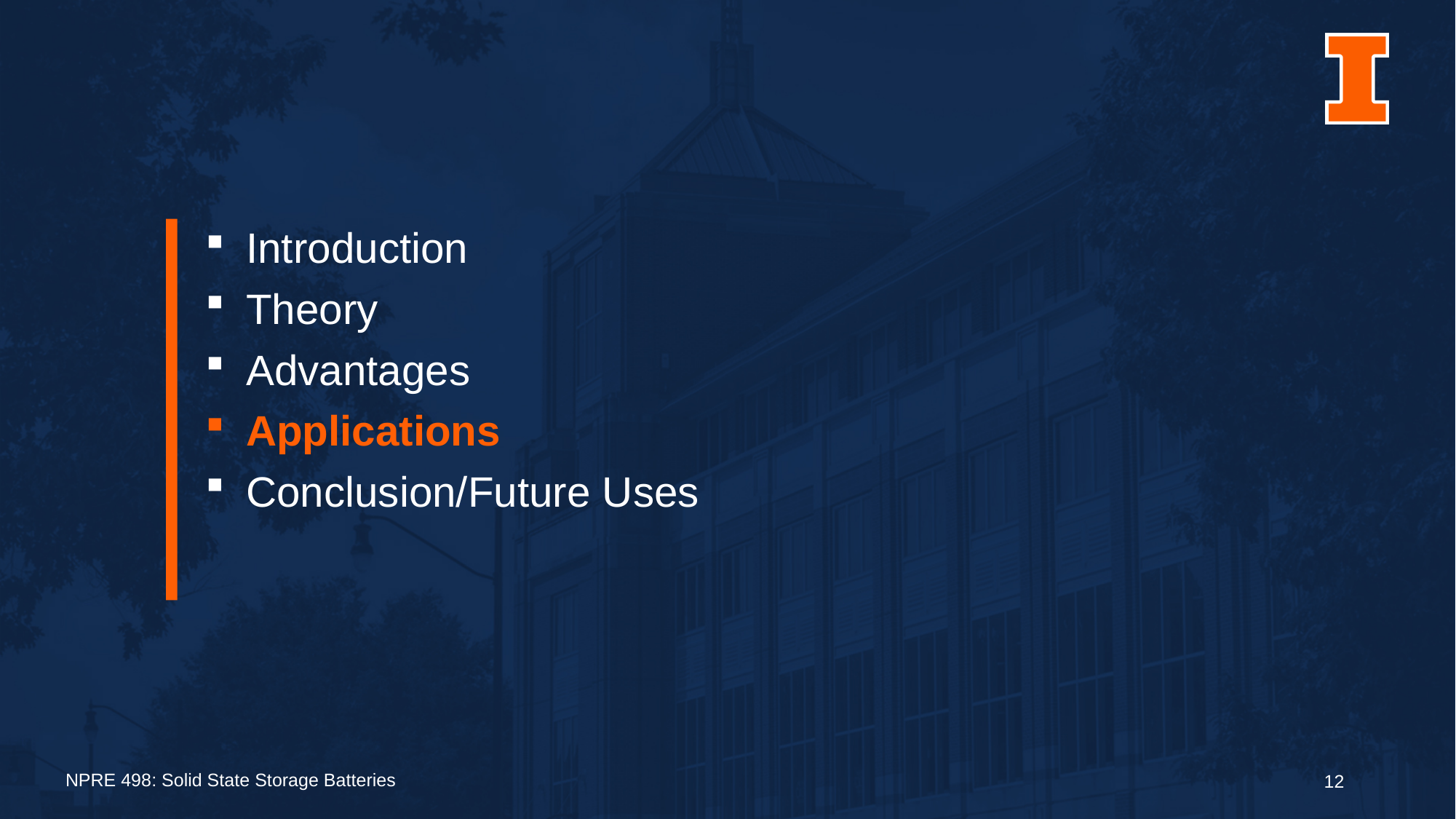

Introduction
Theory
Advantages
Applications
Conclusion/Future Uses
NPRE 498: Solid State Storage Batteries
12